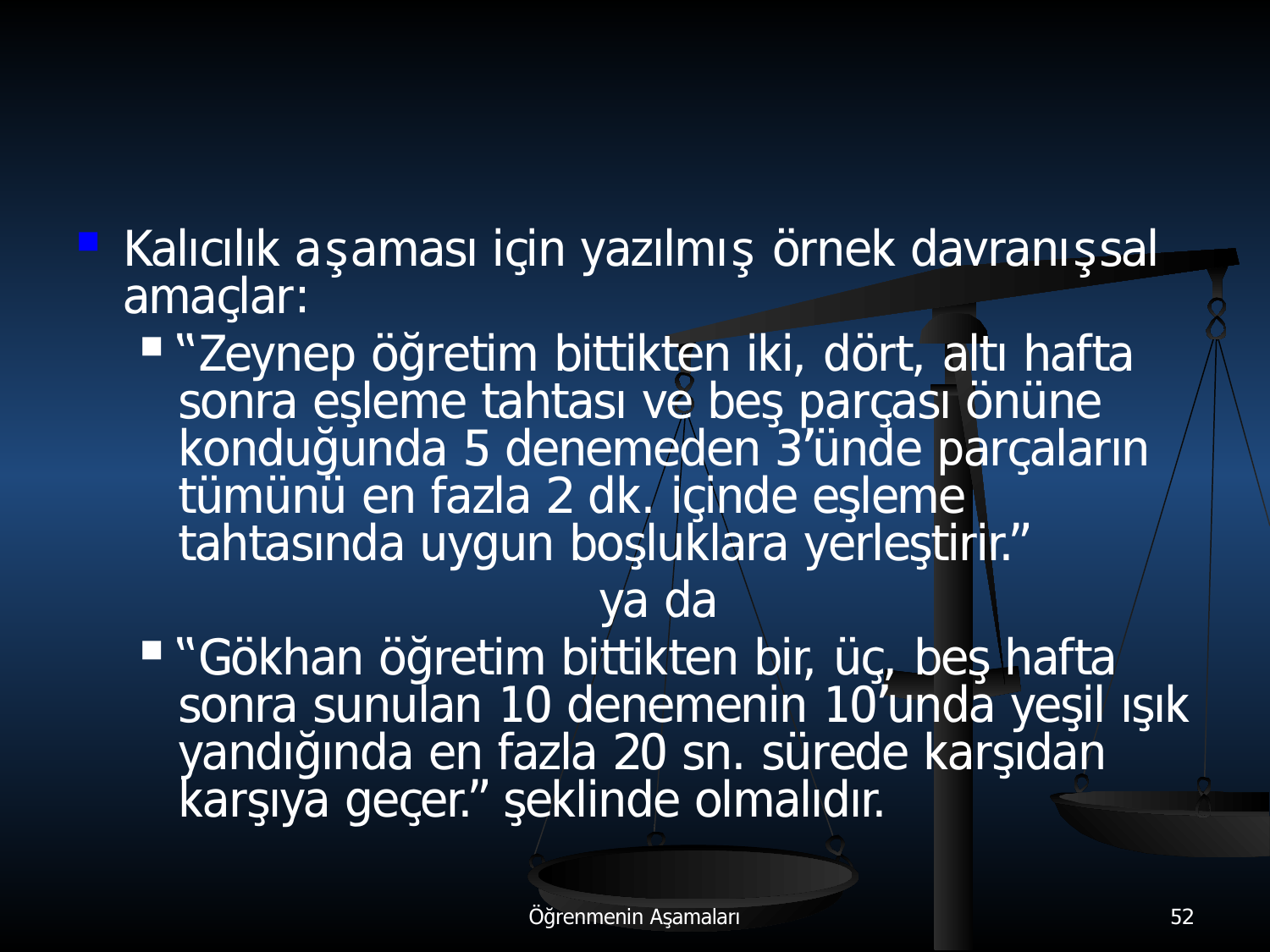

#
Kalıcılık aşaması için yazılmış örnek davranışsal amaçlar:
“Zeynep öğretim bittikten iki, dört, altı hafta sonra eşleme tahtası ve beş parçası önüne konduğunda 5 denemeden 3’ünde parçaların tümünü en fazla 2 dk. içinde eşleme tahtasında uygun boşluklara yerleştirir.”
ya da
“Gökhan öğretim bittikten bir, üç, beş hafta sonra sunulan 10 denemenin 10’unda yeşil ışık yandığında en fazla 20 sn. sürede karşıdan karşıya geçer.” şeklinde olmalıdır.
Öğrenmenin Aşamaları
52